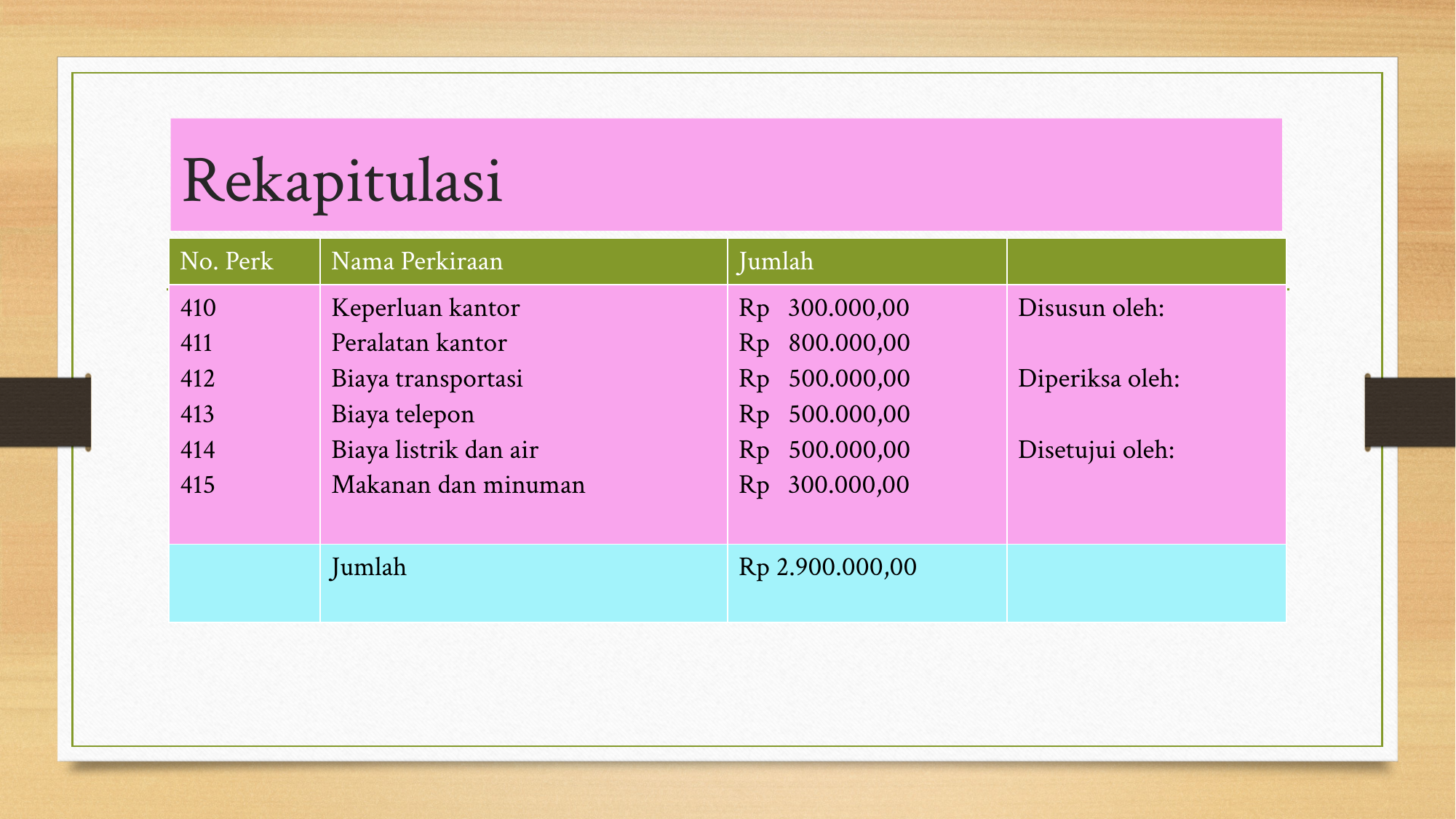

# Rekapitulasi
| No. Perk | Nama Perkiraan | Jumlah |  |
| --- | --- | --- | --- |
| 410 411 412 413 414 415 | Keperluan kantor Peralatan kantor Biaya transportasi Biaya telepon Biaya listrik dan air Makanan dan minuman | Rp 300.000,00 Rp 800.000,00 Rp 500.000,00 Rp 500.000,00 Rp 500.000,00 Rp 300.000,00 | Disusun oleh: Diperiksa oleh: Disetujui oleh: |
|  | Jumlah | Rp 2.900.000,00 |  |